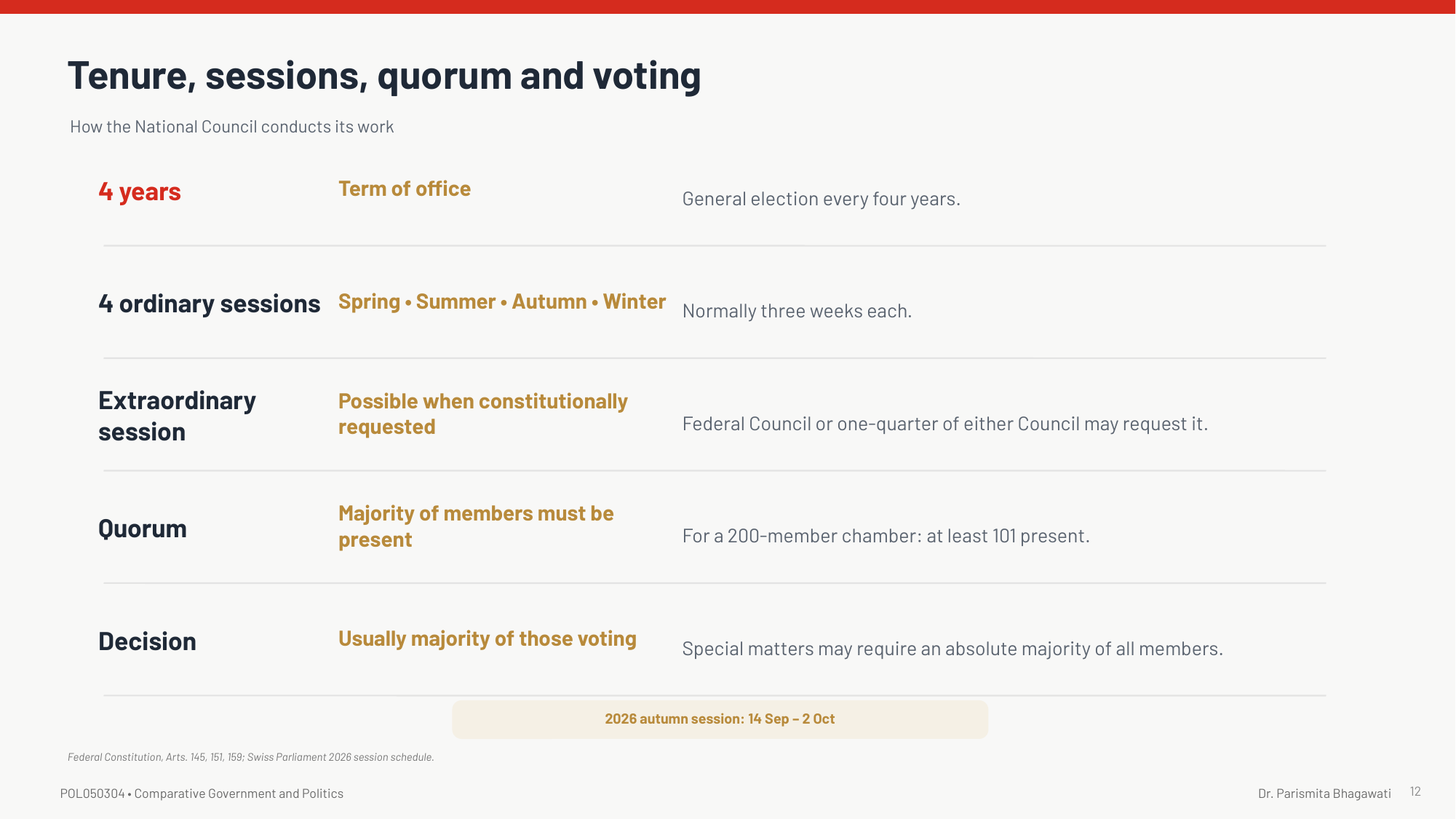

Tenure, sessions, quorum and voting
How the National Council conducts its work
4 years
Term of office
General election every four years.

4 ordinary sessions
Spring • Summer • Autumn • Winter
Normally three weeks each.

Extraordinary session
Possible when constitutionally requested
Federal Council or one-quarter of either Council may request it.

Quorum
Majority of members must be present
For a 200-member chamber: at least 101 present.

Decision
Usually majority of those voting
Special matters may require an absolute majority of all members.

2026 autumn session: 14 Sep – 2 Oct
Federal Constitution, Arts. 145, 151, 159; Swiss Parliament 2026 session schedule.
12